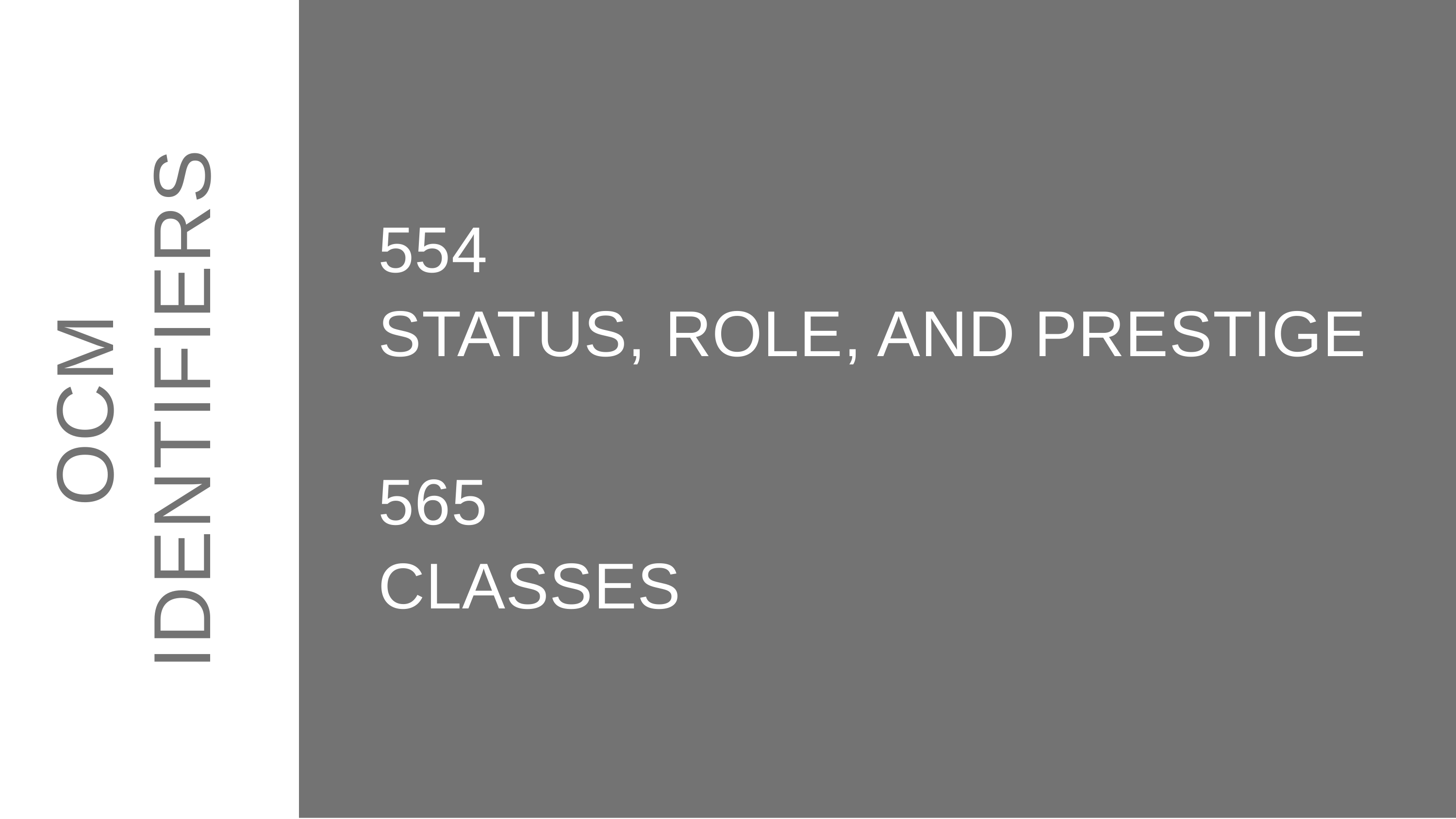

554
STATUS, ROLE, AND PRESTIGE

565
CLASSES
OCM IDENTIFIERS